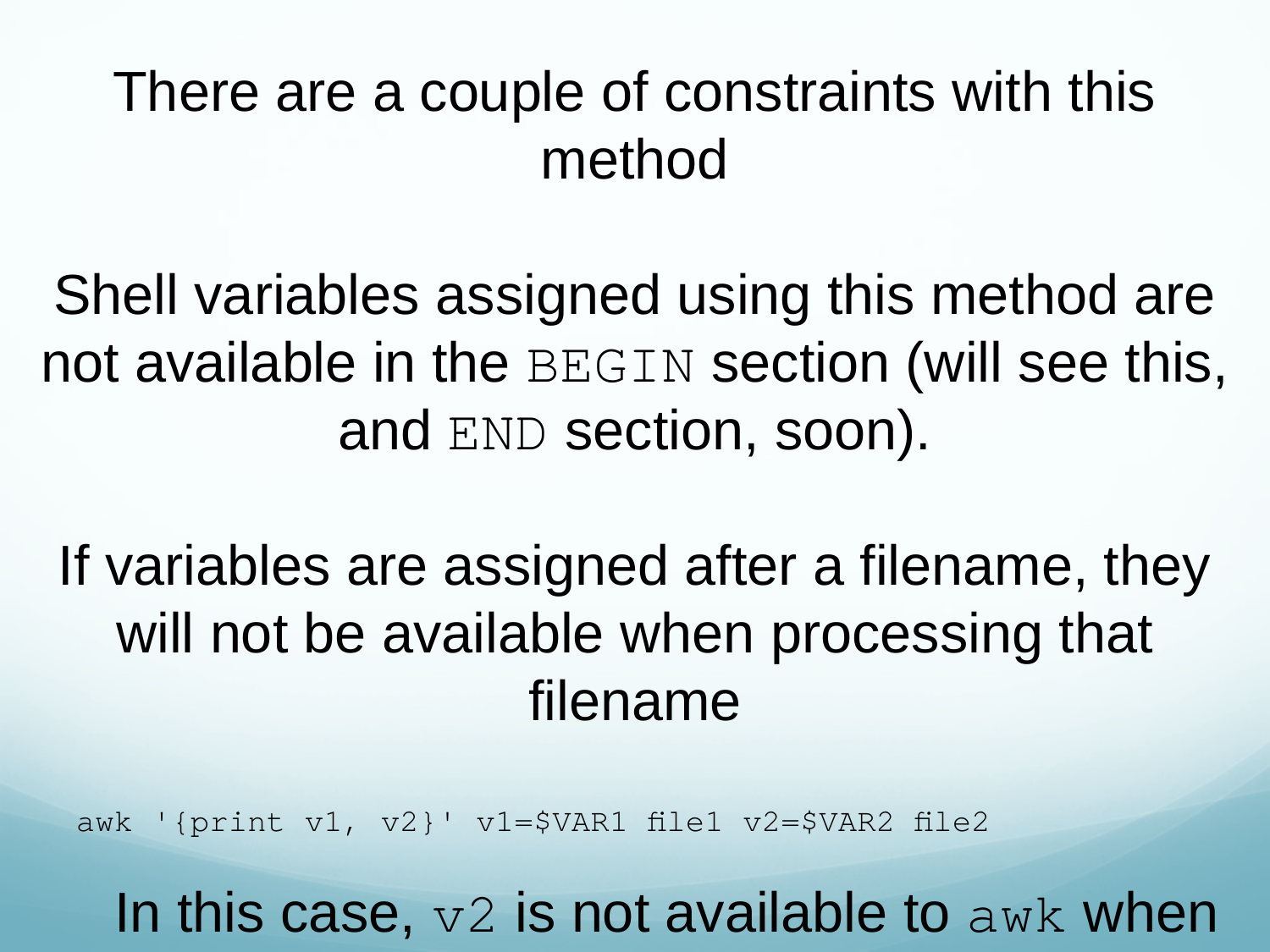

There are a couple of constraints with this method

Shell variables assigned using this method are not available in the BEGIN section (will see this, and END section, soon).

If variables are assigned after a filename, they will not be available when processing that filename

awk '{print v1, v2}' v1=$VAR1 file1 v2=$VAR2 file2

In this case, v2 is not available to awk when processing file1.